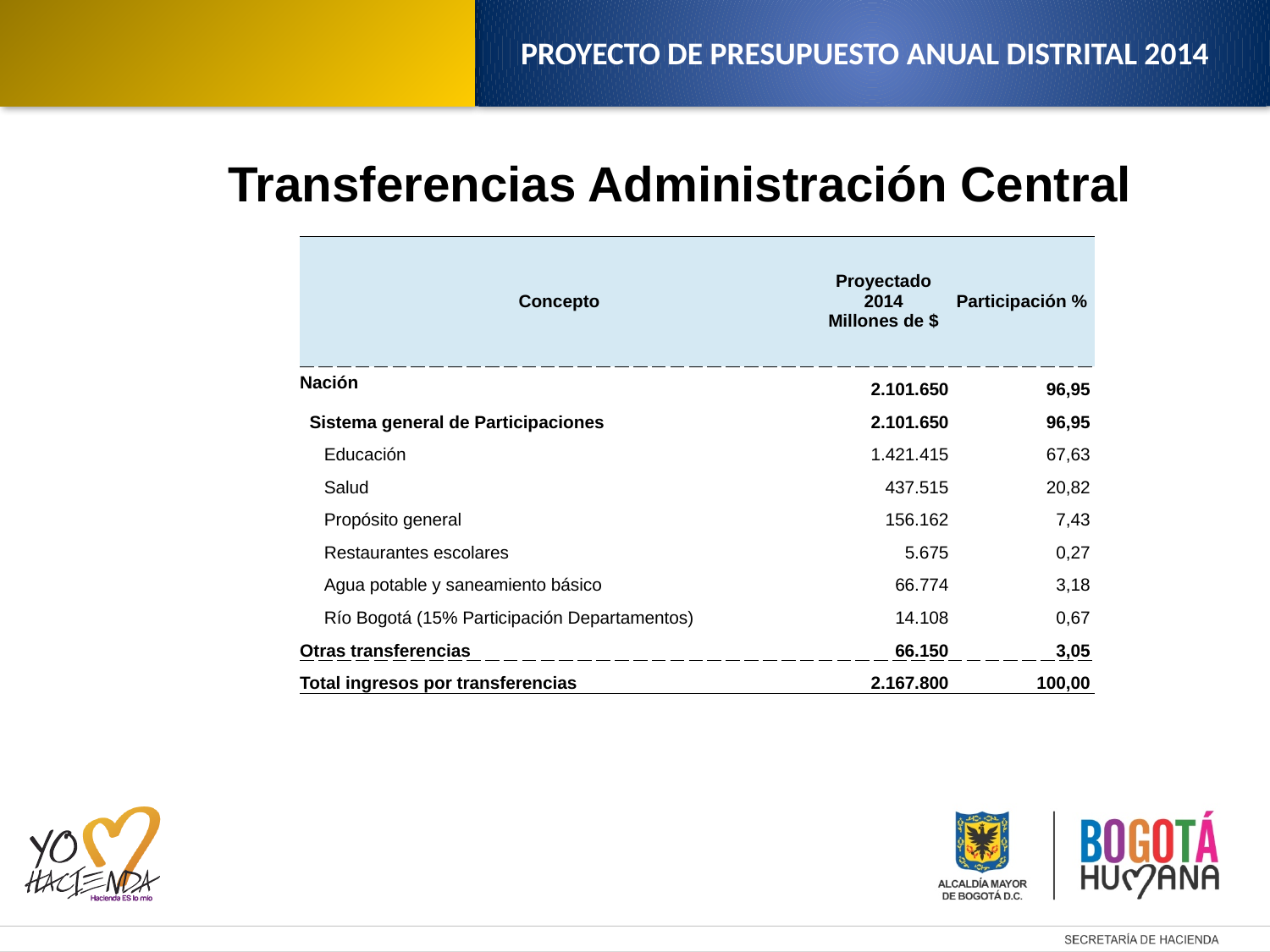

PROYECTO DE PRESUPUESTO ANUAL DISTRITAL 2014
Transferencias Administración Central

| Concepto | Proyectado 2014 Millones de $ | Participación % |
| --- | --- | --- |
| Nación | 2.101.650 | 96,95 |
| Sistema general de Participaciones | 2.101.650 | 96,95 |
| Educación | 1.421.415 | 67,63 |
| Salud | 437.515 | 20,82 |
| Propósito general | 156.162 | 7,43 |
| Restaurantes escolares | 5.675 | 0,27 |
| Agua potable y saneamiento básico | 66.774 | 3,18 |
| Río Bogotá (15% Participación Departamentos) | 14.108 | 0,67 |
| Otras transferencias | 66.150 | 3,05 |
| Total ingresos por transferencias | 2.167.800 | 100,00 |